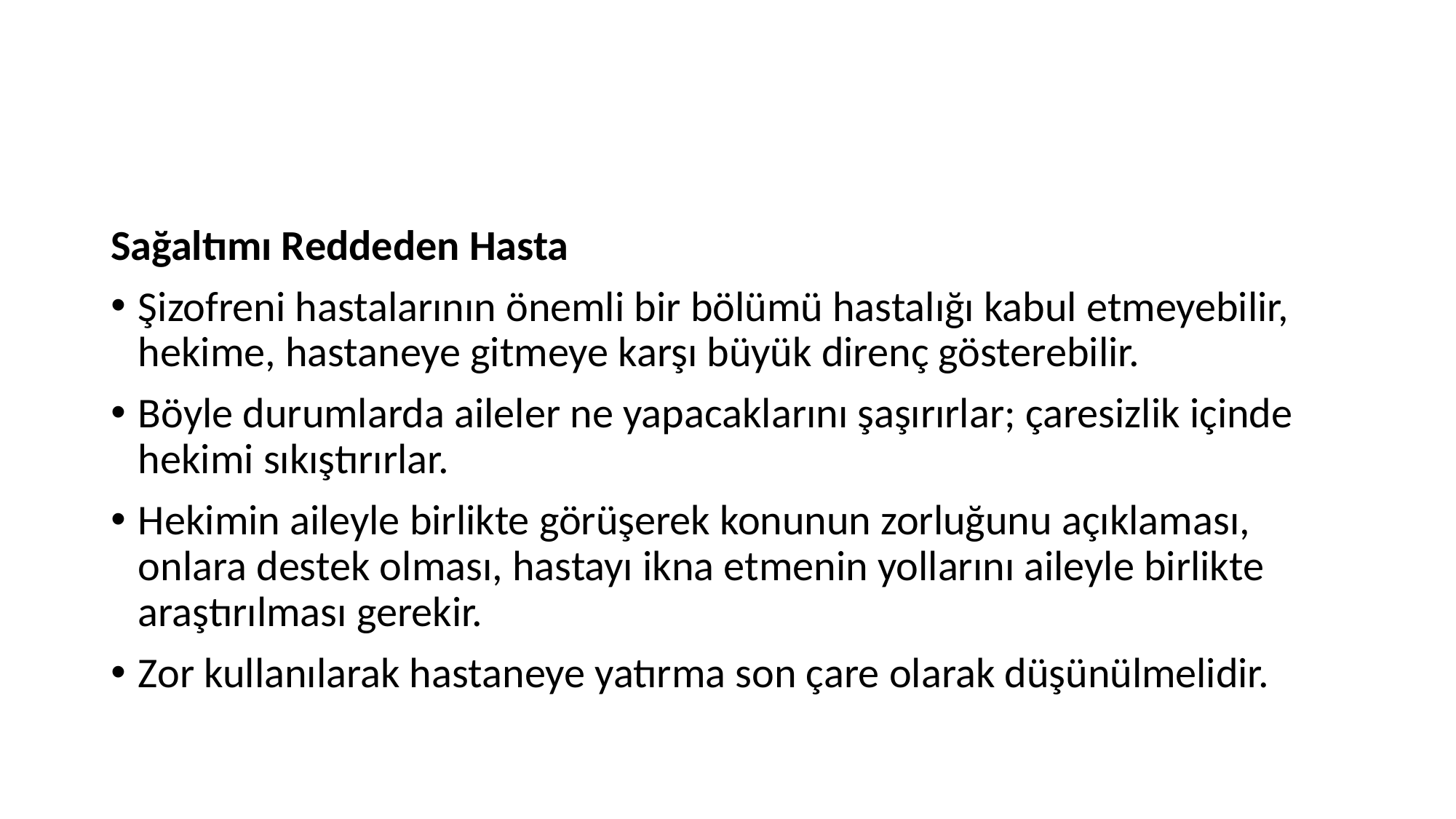

#
Sağaltımı Reddeden Hasta
Şizofreni hastalarının önemli bir bölümü hastalığı kabul etmeyebilir, hekime, hastaneye gitmeye karşı büyük direnç gösterebilir.
Böyle durumlarda aileler ne yapacaklarını şaşırırlar; çaresizlik içinde hekimi sıkıştırırlar.
Hekimin aileyle birlikte görüşerek konunun zorluğunu açıklaması, onlara destek olması, hastayı ikna etmenin yollarını aileyle birlikte araştırılması gerekir.
Zor kullanılarak hastaneye yatırma son çare olarak düşünülmelidir.